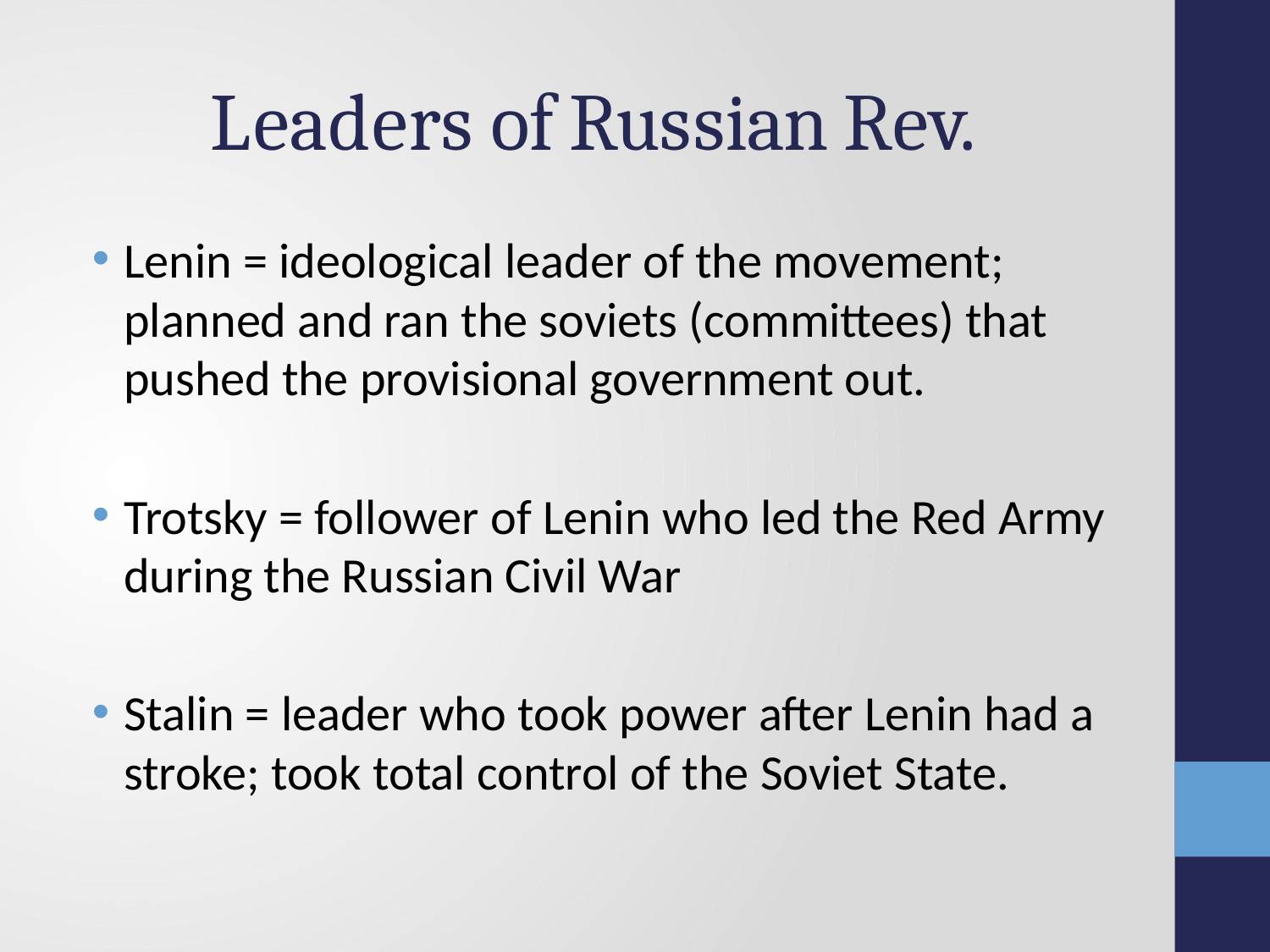

# Leaders of Russian Rev.
Lenin = ideological leader of the movement; planned and ran the soviets (committees) that pushed the provisional government out.

Trotsky = follower of Lenin who led the Red Army during the Russian Civil War

Stalin = leader who took power after Lenin had a stroke; took total control of the Soviet State.